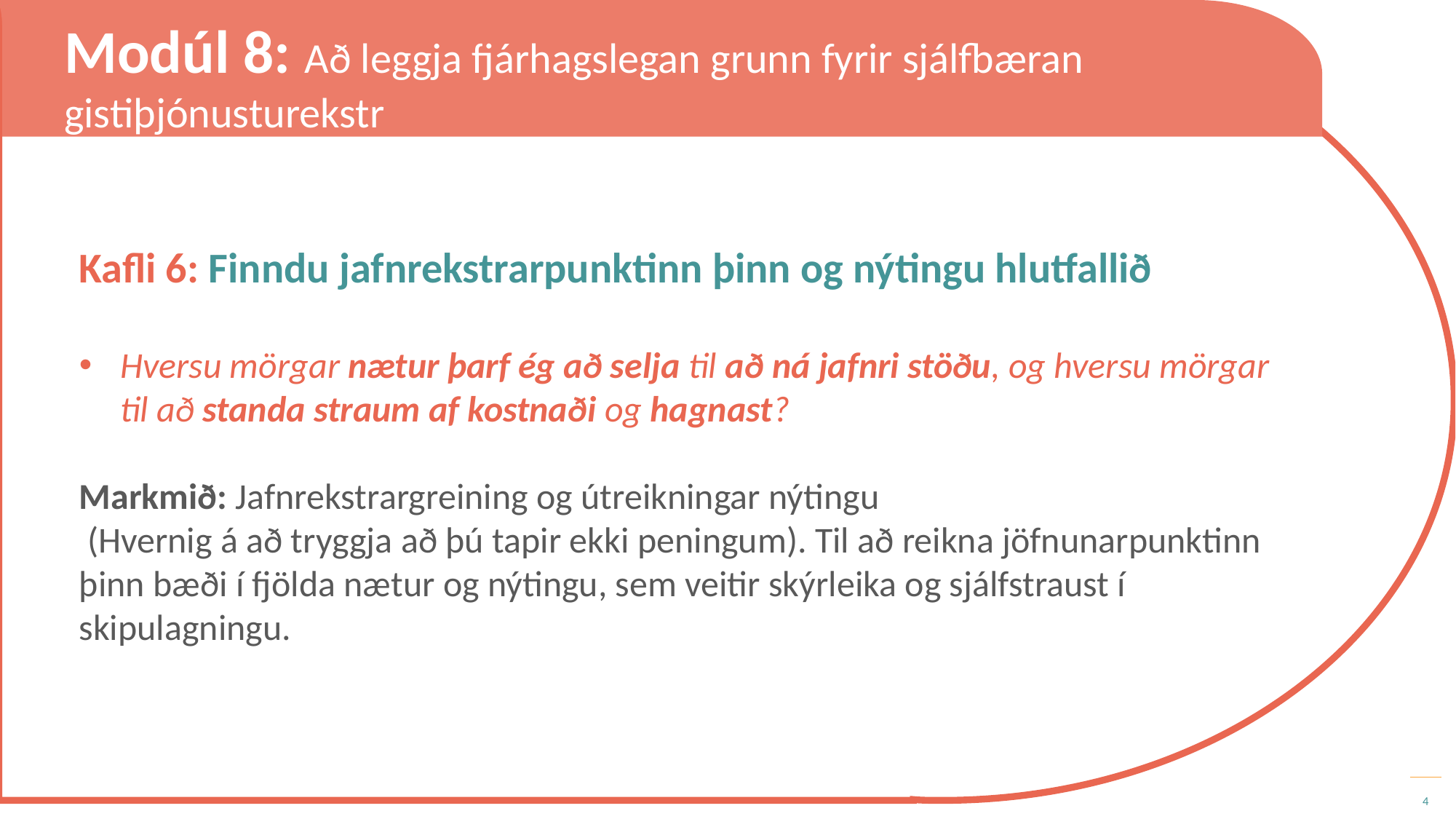

Modúl 8: Að leggja fjárhagslegan grunn fyrir sjálfbæran gistiþjónusturekstr

Kafli 6: Finndu jafnrekstrarpunktinn þinn og nýtingu hlutfallið

Hversu mörgar nætur þarf ég að selja til að ná jafnri stöðu, og hversu mörgar til að standa straum af kostnaði og hagnast?

Markmið: Jafnrekstrargreining og útreikningar nýtingu
 (Hvernig á að tryggja að þú tapir ekki peningum). Til að reikna jöfnunarpunktinn þinn bæði í fjölda nætur og nýtingu, sem veitir skýrleika og sjálfstraust í skipulagningu.

4